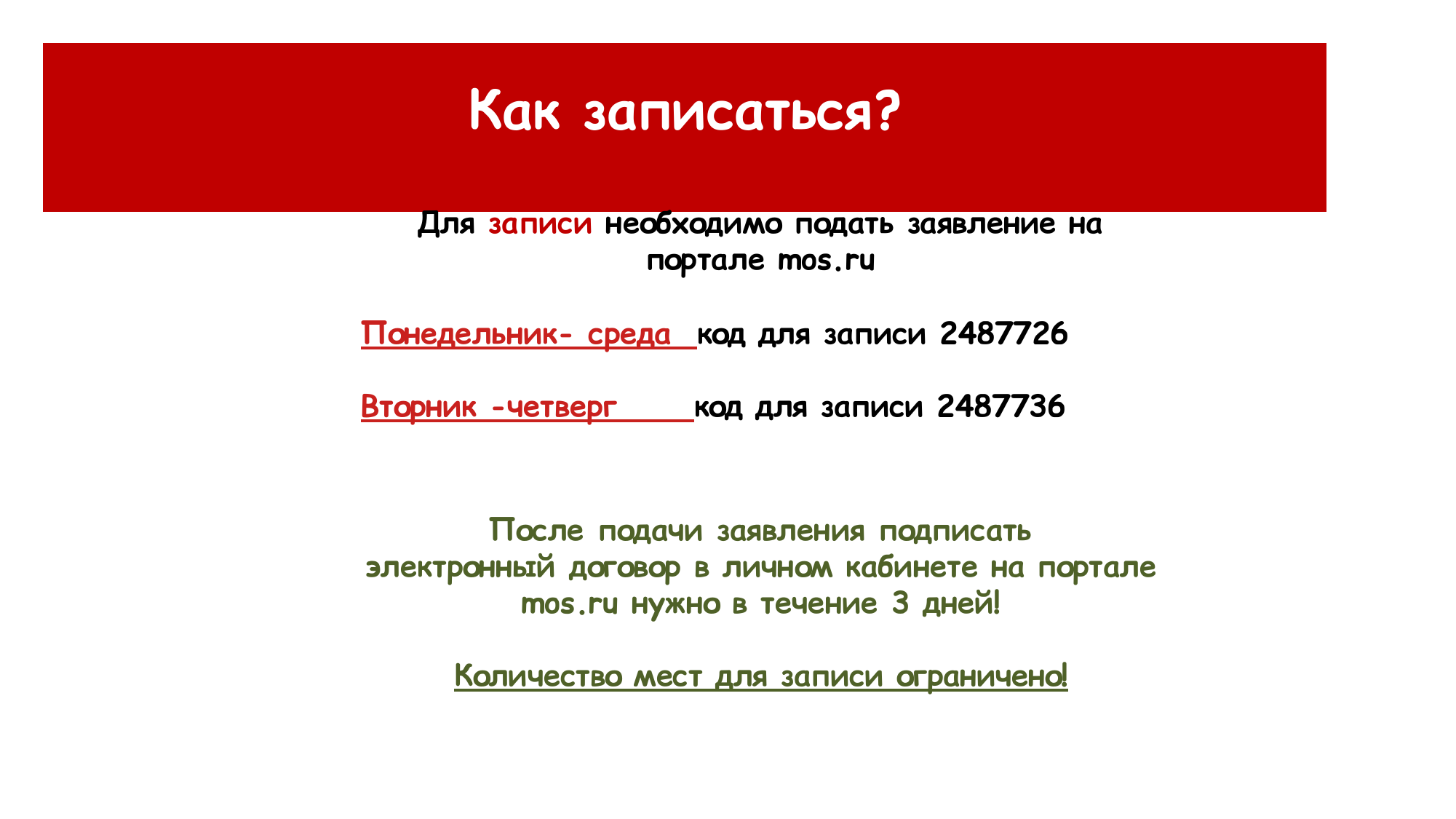

# Как записаться?
Для записи необходимо подать заявление на портале mos.ru

Понедельник- среда  код для записи 2487726

Вторник -четверг      код для записи 2487736

После подачи заявления подписать
электронный договор в личном кабинете на портале mos.ru нужно в течение 3 дней!

Количество мест для записи ограничено!